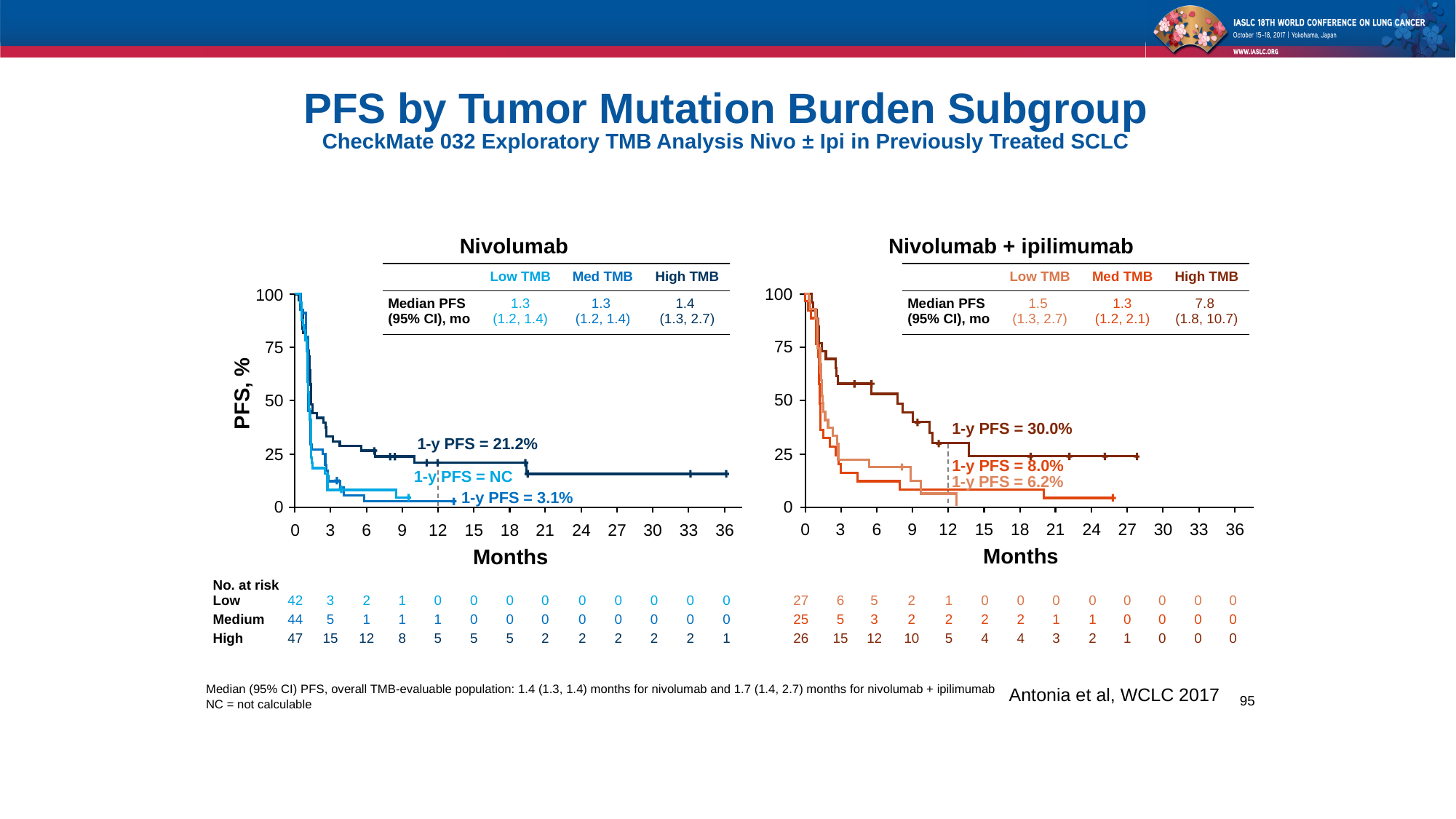

# PFS by Tumor Mutation Burden Subgroup CheckMate 032 Exploratory TMB Analysis Nivo ± Ipi in Previously Treated SCLC
Nivolumab
Nivolumab + ipilimumab
|  | Low TMB | Med TMB | High TMB |
| --- | --- | --- | --- |
| Median PFS (95% CI), mo | 1.3 (1.2, 1.4) | 1.3 (1.2, 1.4) | 1.4 (1.3, 2.7) |
|  | Low TMB | Med TMB | High TMB |
| --- | --- | --- | --- |
| Median PFS (95% CI), mo | 1.5 (1.3, 2.7) | 1.3 (1.2, 2.1) | 7.8 (1.8, 10.7) |
100
100

75
75
PFS, %
50
50
1-y PFS = 30.0%
1-y PFS = 21.2%
25
25
1-y PFS = 8.0%
1-y PFS = NC
1-y PFS = 6.2%
1-y PFS = 3.1%
0
0
0
3
6
9
12
15
18
21
24
27
30
33
36
0
3
6
9
12
15
18
21
24
27
30
33
36
Months
Months
No. at risk
Low
42
3
2
1
0
0
0
0
0
0
0
0
0
27
6
5
2
1
0
0
0
0
0
0
0
0
Medium
44
5
1
1
1
0
0
0
0
0
0
0
0
25
5
3
2
2
2
2
1
1
0
0
0
0
High
47
15
12
8
5
5
5
2
2
2
2
2
1
26
15
12
10
5
4
4
3
2
1
0
0
0
Antonia et al, WCLC 2017
Median (95% CI) PFS, overall TMB-evaluable population: 1.4 (1.3, 1.4) months for nivolumab and 1.7 (1.4, 2.7) months for nivolumab + ipilimumab
NC = not calculable
95